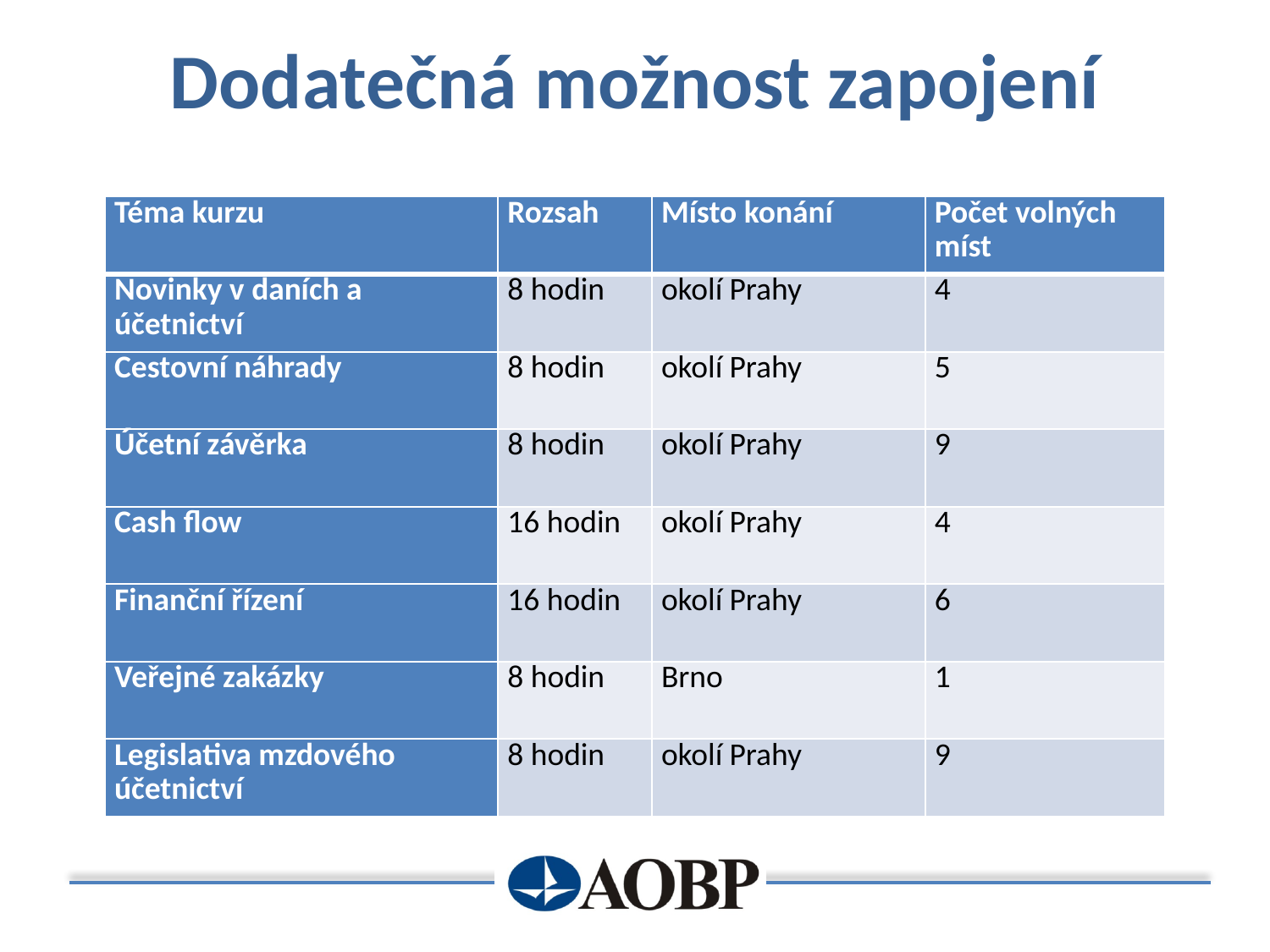

# Dodatečná možnost zapojení
| Téma kurzu | Rozsah | Místo konání | Počet volných míst |
| --- | --- | --- | --- |
| Novinky v daních a účetnictví | 8 hodin | okolí Prahy | 4 |
| Cestovní náhrady | 8 hodin | okolí Prahy | 5 |
| Účetní závěrka | 8 hodin | okolí Prahy | 9 |
| Cash flow | 16 hodin | okolí Prahy | 4 |
| Finanční řízení | 16 hodin | okolí Prahy | 6 |
| Veřejné zakázky | 8 hodin | Brno | 1 |
| Legislativa mzdového účetnictví | 8 hodin | okolí Prahy | 9 |